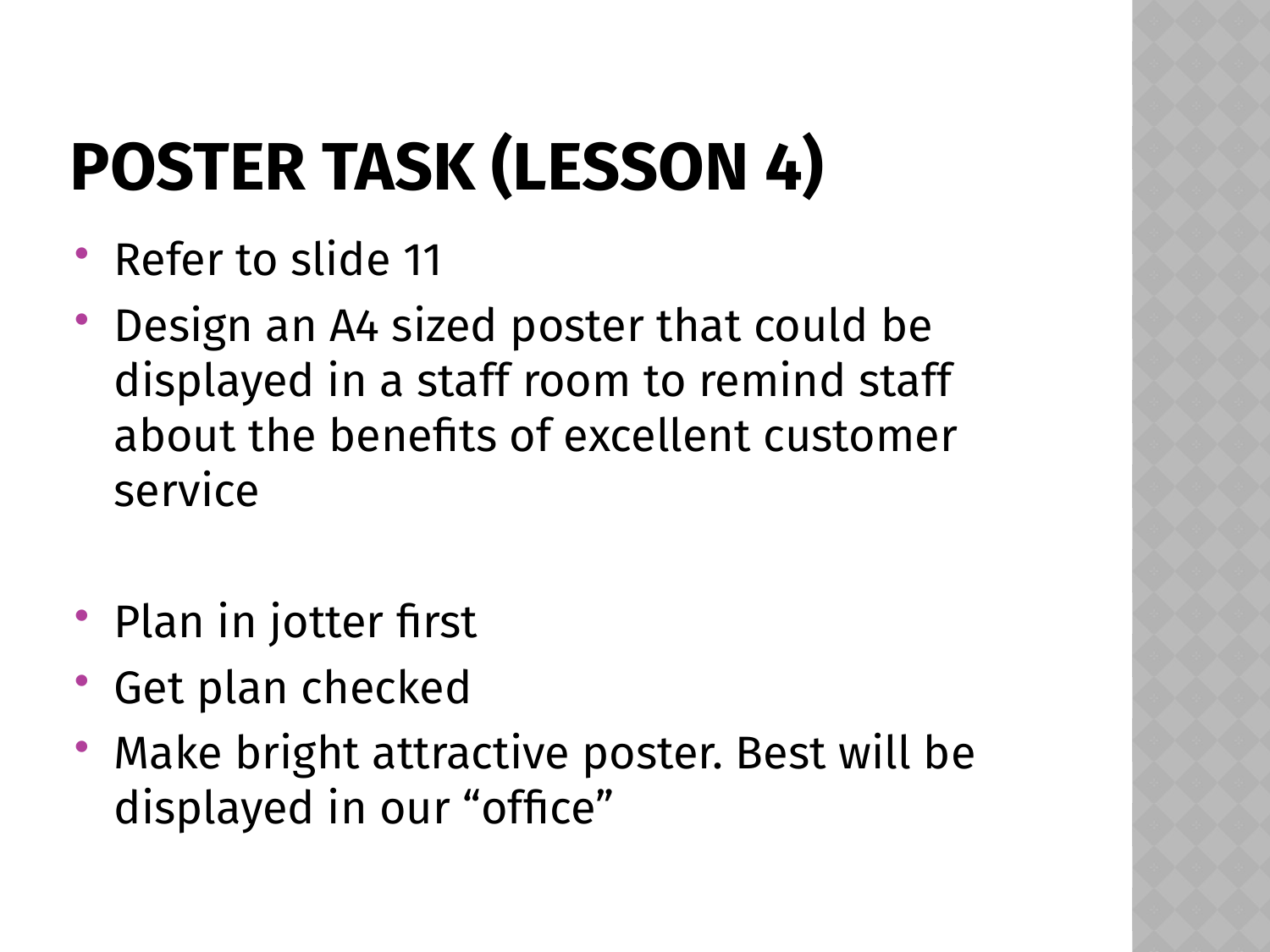

# Poster task (lesson 4)
Refer to slide 11
Design an A4 sized poster that could be displayed in a staff room to remind staff about the benefits of excellent customer service

Plan in jotter first
Get plan checked
Make bright attractive poster. Best will be displayed in our “office”